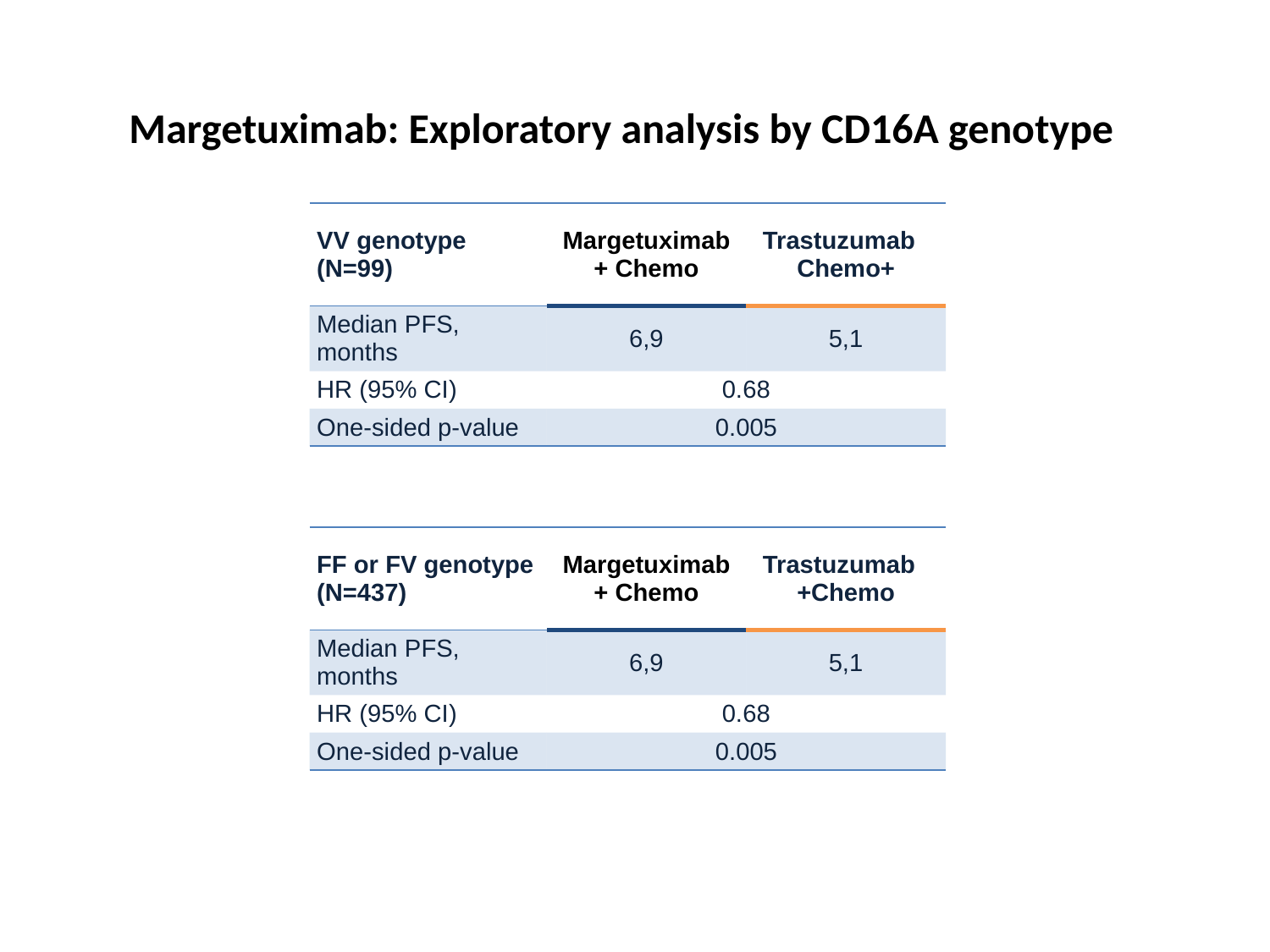

Margetuximab: Exploratory analysis by CD16A genotype
| VV genotype (N=99) | Margetuximab+ Chemo | Trastuzumab Chemo+ |
| --- | --- | --- |
| Median PFS, months | 6,9 | 5,1 |
| HR (95% CI) | 0.68 |  |
| One-sided p-value | 0.005 |  |
| FF or FV genotype (N=437) | Margetuximab+ Chemo | Trastuzumab +Chemo |
| --- | --- | --- |
| Median PFS, months | 6,9 | 5,1 |
| HR (95% CI) | 0.68 |  |
| One-sided p-value | 0.005 |  |